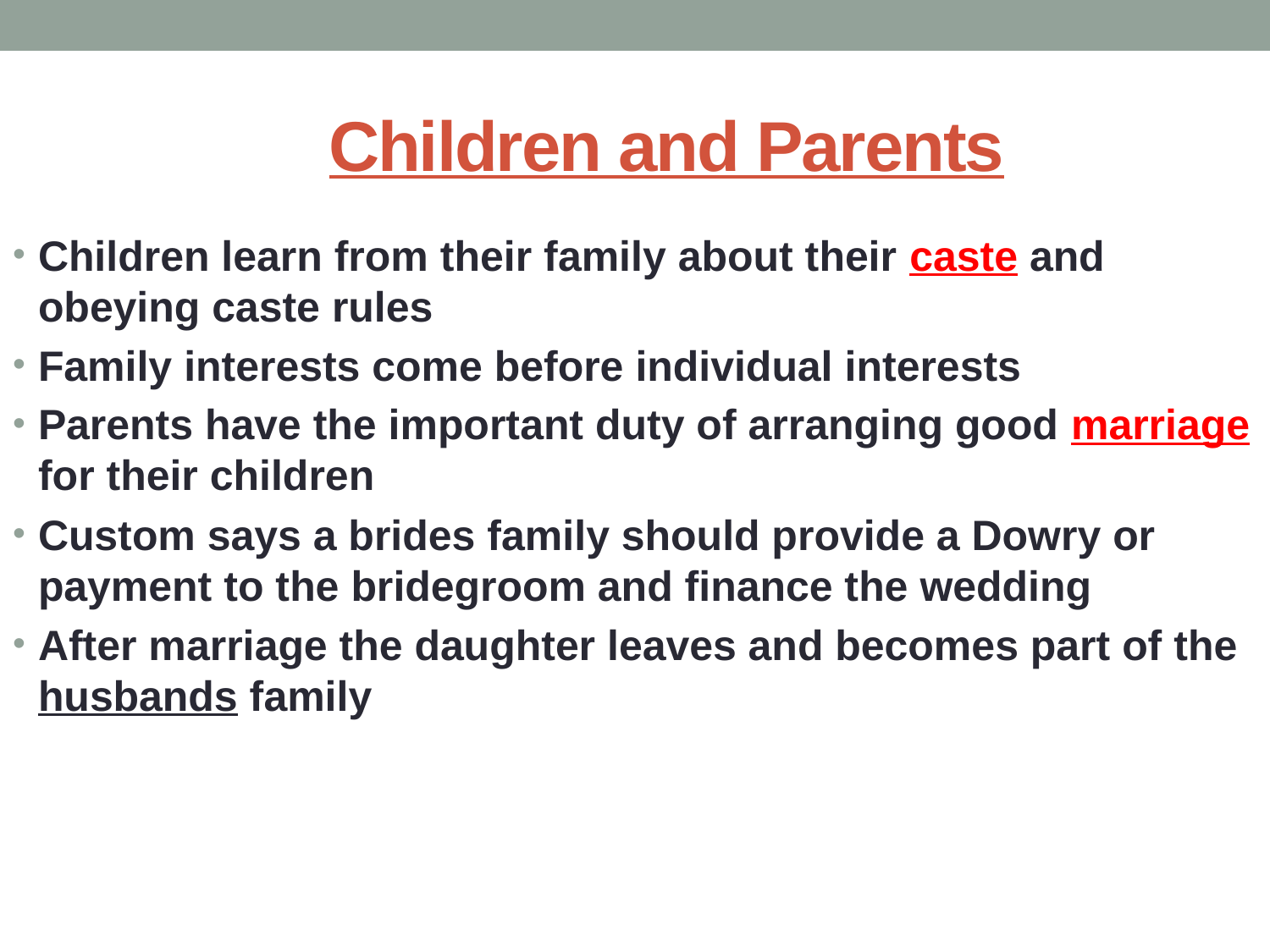

# Children and Parents
Children learn from their family about their caste and obeying caste rules
Family interests come before individual interests
Parents have the important duty of arranging good marriage for their children
Custom says a brides family should provide a Dowry or payment to the bridegroom and finance the wedding
After marriage the daughter leaves and becomes part of the husbands family